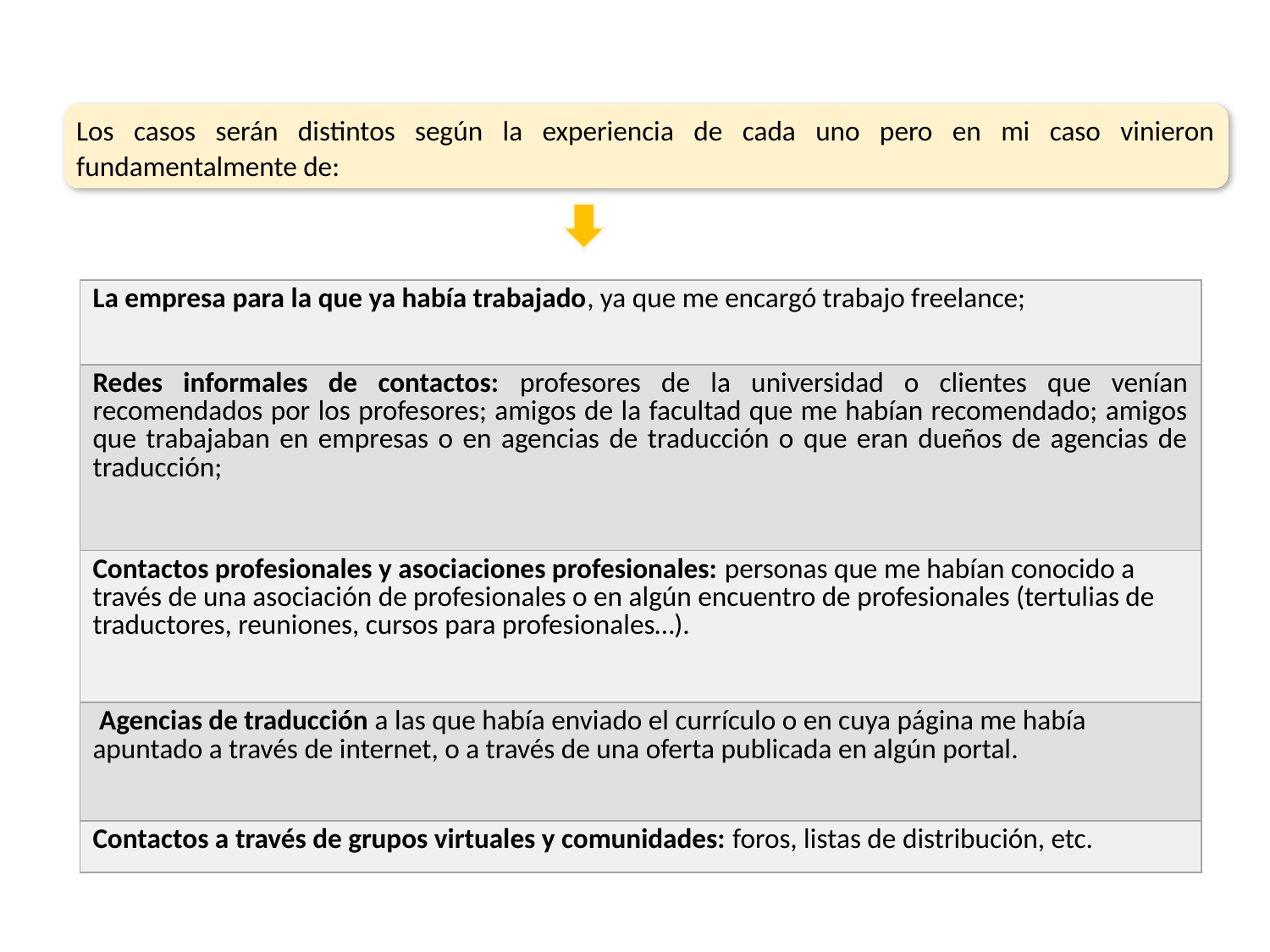

Los casos serán distintos según la experiencia de cada uno pero en mi caso vinieron fundamentalmente de:

| La empresa para la que ya había trabajado, ya que me encargó trabajo freelance; |
| --- |
| Redes informales de contactos: profesores de la universidad o clientes que venían recomendados por los profesores; amigos de la facultad que me habían recomendado; amigos que trabajaban en empresas o en agencias de traducción o que eran dueños de agencias de traducción; |
| Contactos profesionales y asociaciones profesionales: personas que me habían conocido a través de una asociación de profesionales o en algún encuentro de profesionales (tertulias de traductores, reuniones, cursos para profesionales…). |
| Agencias de traducción a las que había enviado el currículo o en cuya página me había apuntado a través de internet, o a través de una oferta publicada en algún portal. |
| Contactos a través de grupos virtuales y comunidades: foros, listas de distribución, etc. |